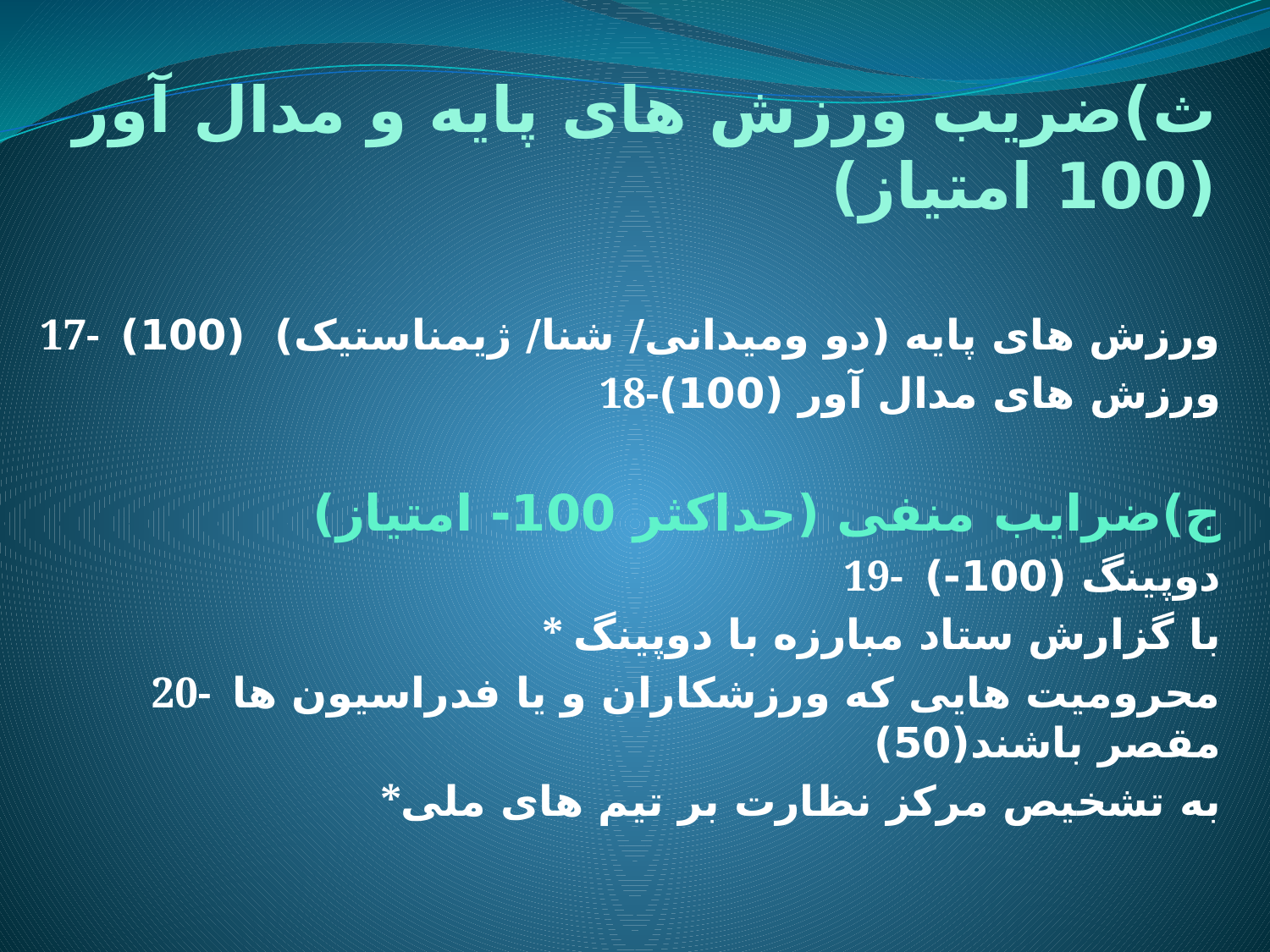

# ث)ضریب ورزش های پایه و مدال آور (100 امتیاز)

17-  ورزش های پایه (دو ومیدانی/ شنا/ ژیمناستیک)  (100)
18-ورزش های مدال آور (100)

ج)ضرایب منفی (حداکثر 100- امتیاز)
19-  دوپینگ (100-)
* با گزارش ستاد مبارزه با دوپینگ
20-  محرومیت هایی که ورزشکاران و یا فدراسیون ها مقصر باشند(50)
*به تشخیص مرکز نظارت بر تیم های ملی